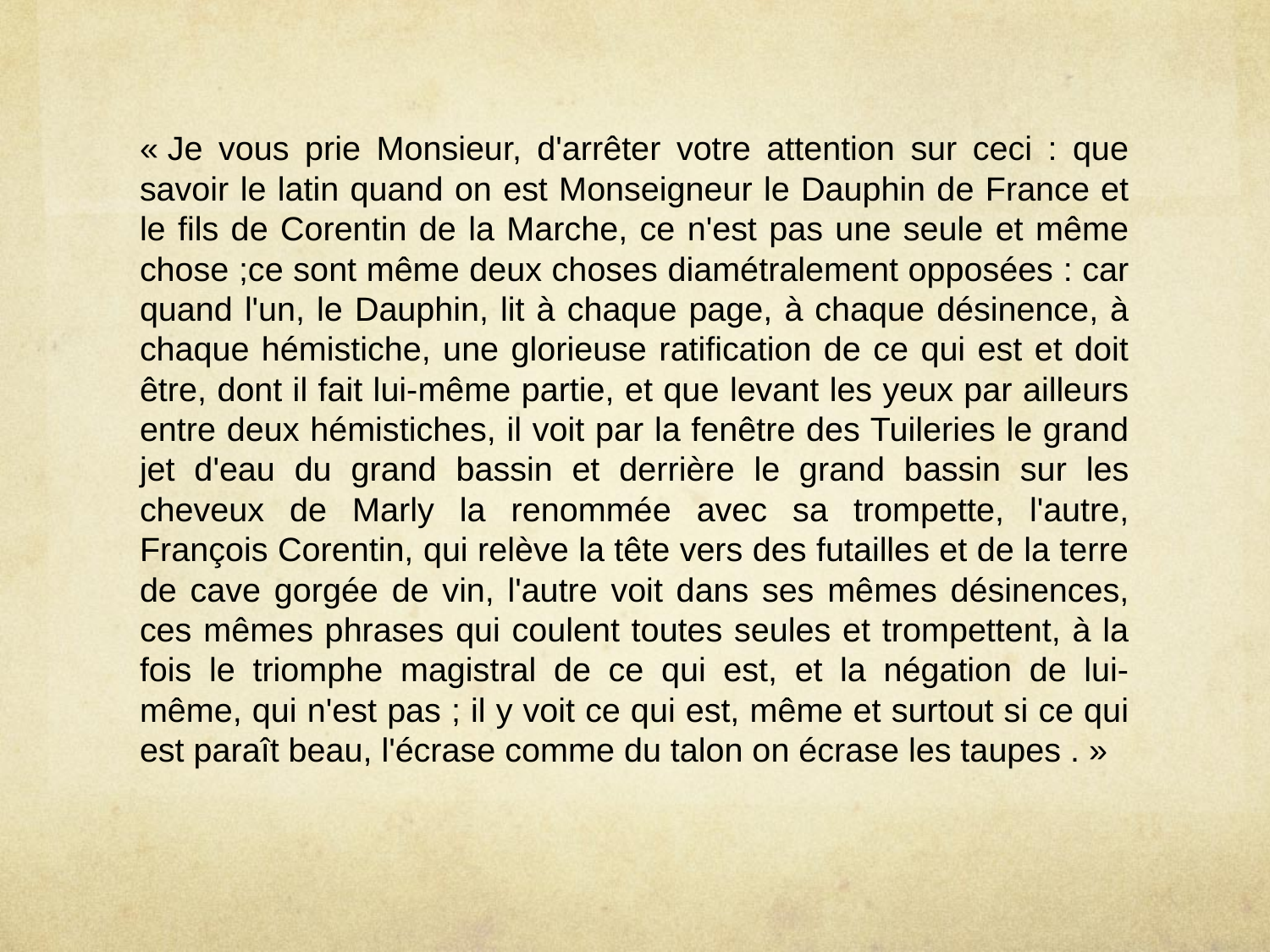

« Je vous prie Monsieur, d'arrêter votre attention sur ceci : que savoir le latin quand on est Monseigneur le Dauphin de France et le fils de Corentin de la Marche, ce n'est pas une seule et même chose ;ce sont même deux choses diamétralement opposées : car quand l'un, le Dauphin, lit à chaque page, à chaque désinence, à chaque hémistiche, une glorieuse ratification de ce qui est et doit être, dont il fait lui-même partie, et que levant les yeux par ailleurs entre deux hémistiches, il voit par la fenêtre des Tuileries le grand jet d'eau du grand bassin et derrière le grand bassin sur les cheveux de Marly la renommée avec sa trompette, l'autre, François Corentin, qui relève la tête vers des futailles et de la terre de cave gorgée de vin, l'autre voit dans ses mêmes désinences, ces mêmes phrases qui coulent toutes seules et trompettent, à la fois le triomphe magistral de ce qui est, et la négation de lui-même, qui n'est pas ; il y voit ce qui est, même et surtout si ce qui est paraît beau, l'écrase comme du talon on écrase les taupes . »